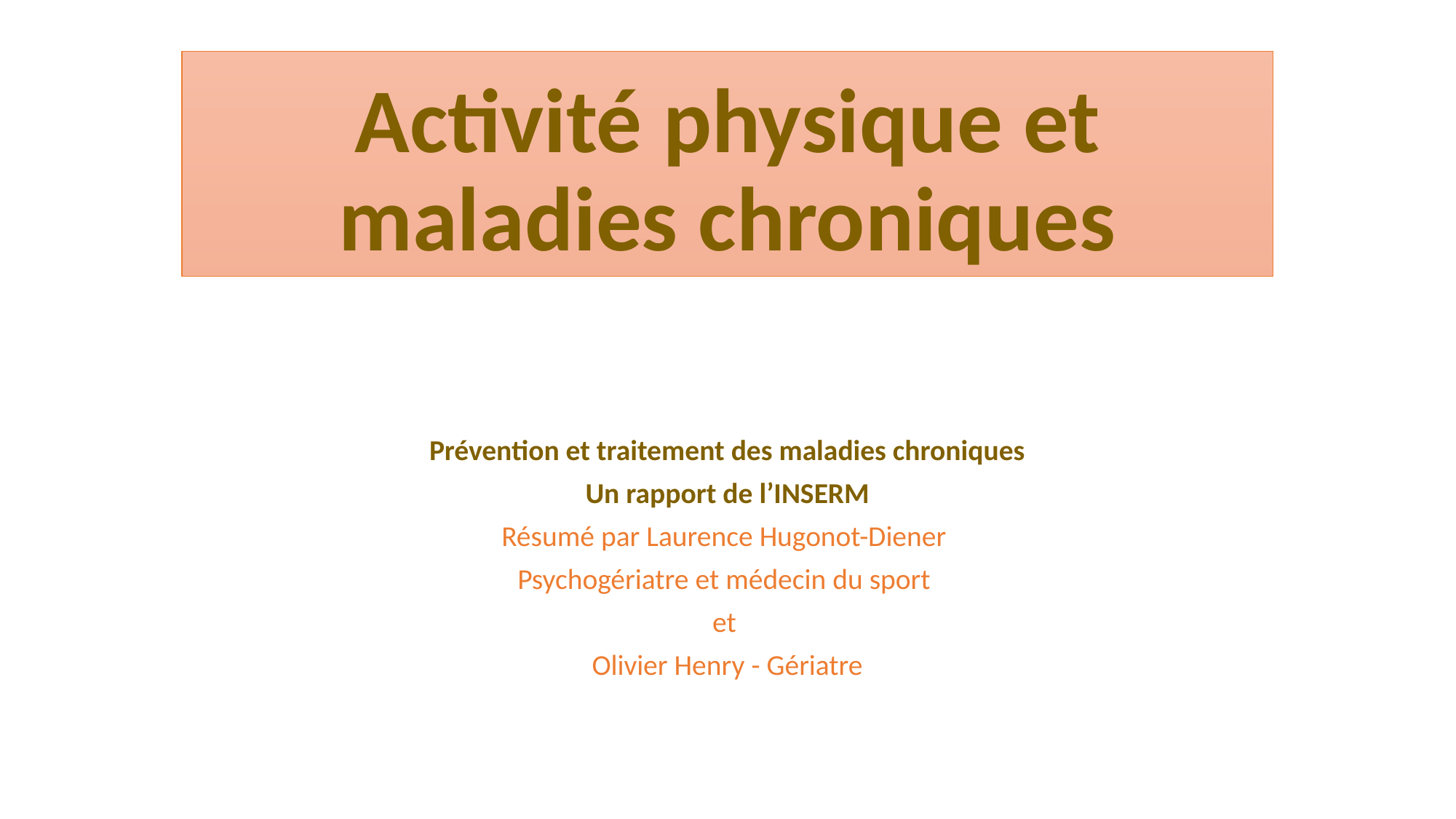

# Activité physique et maladies chroniques
Prévention et traitement des maladies chroniques
Un rapport de l’INSERM
Résumé par Laurence Hugonot-Diener
Psychogériatre et médecin du sport
et
Olivier Henry - Gériatre